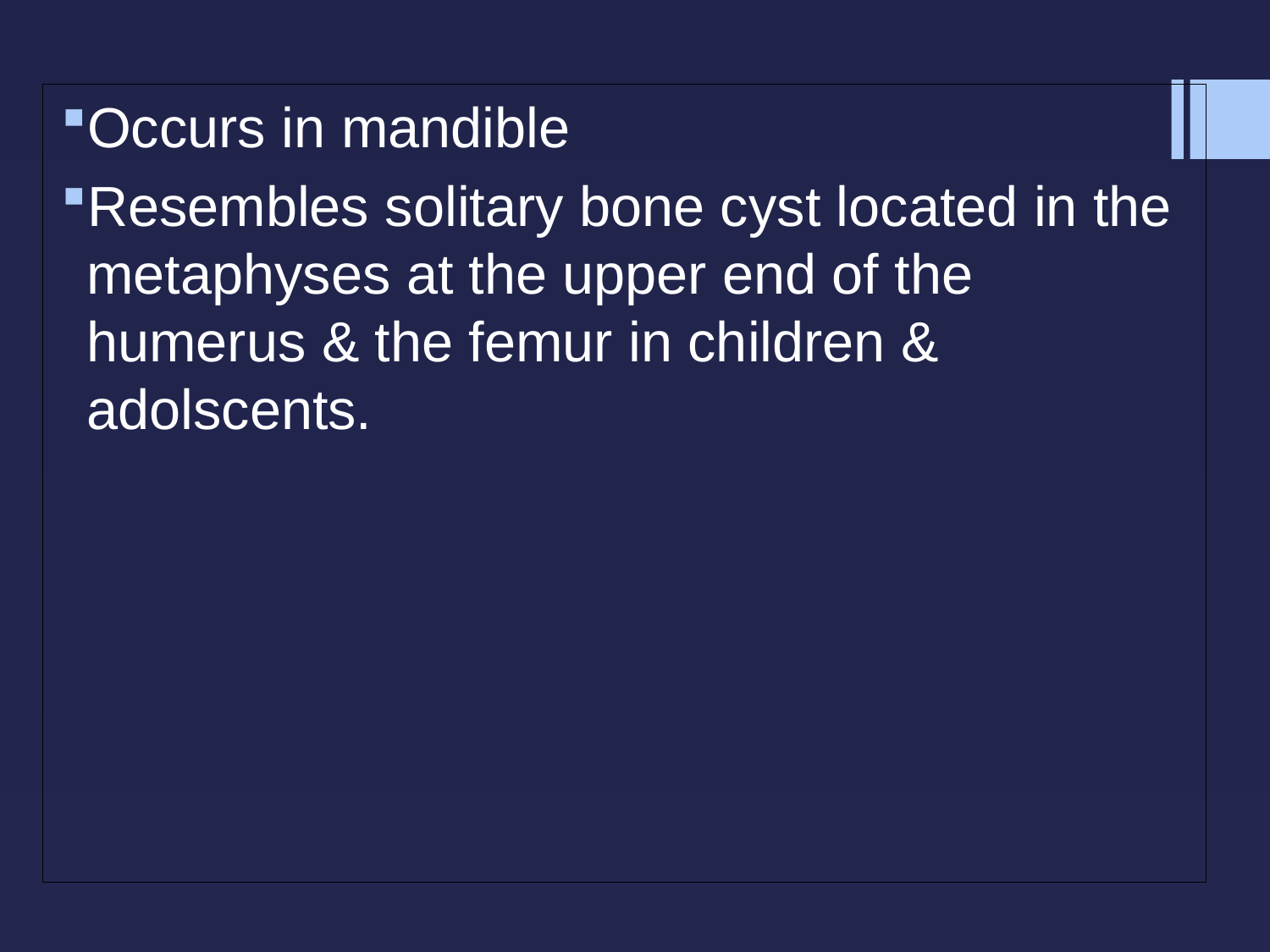

Occurs in mandible
Resembles solitary bone cyst located in the metaphyses at the upper end of the humerus & the femur in children & adolscents.